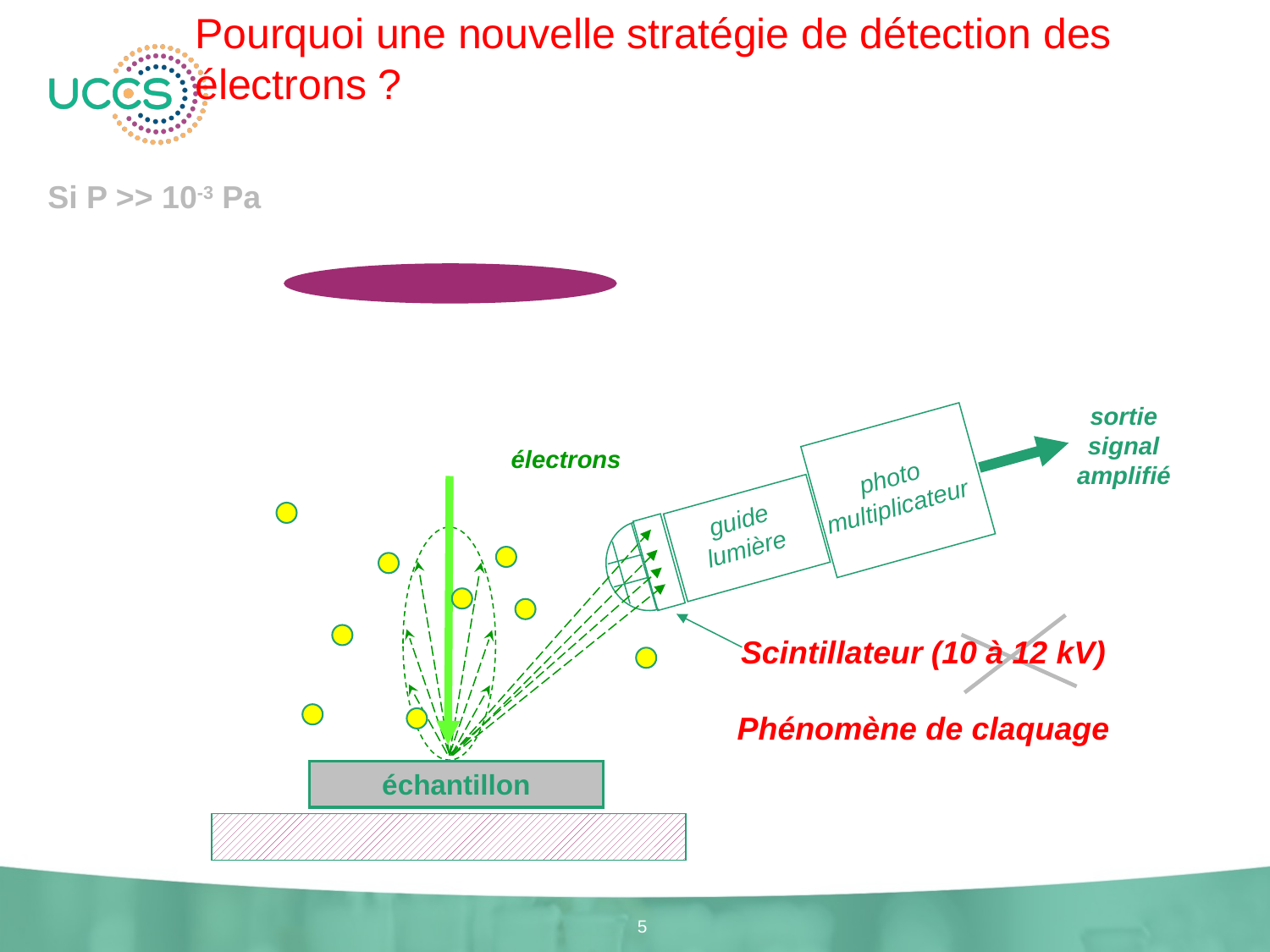

Pourquoi une nouvelle stratégie de détection des électrons ?
Si P >> 10-3 Pa

sortie signal amplifié

photo multiplicateur

guide lumière

électrons

Scintillateur (10 à 12 kV)

Phénomène de claquage
échantillon

5